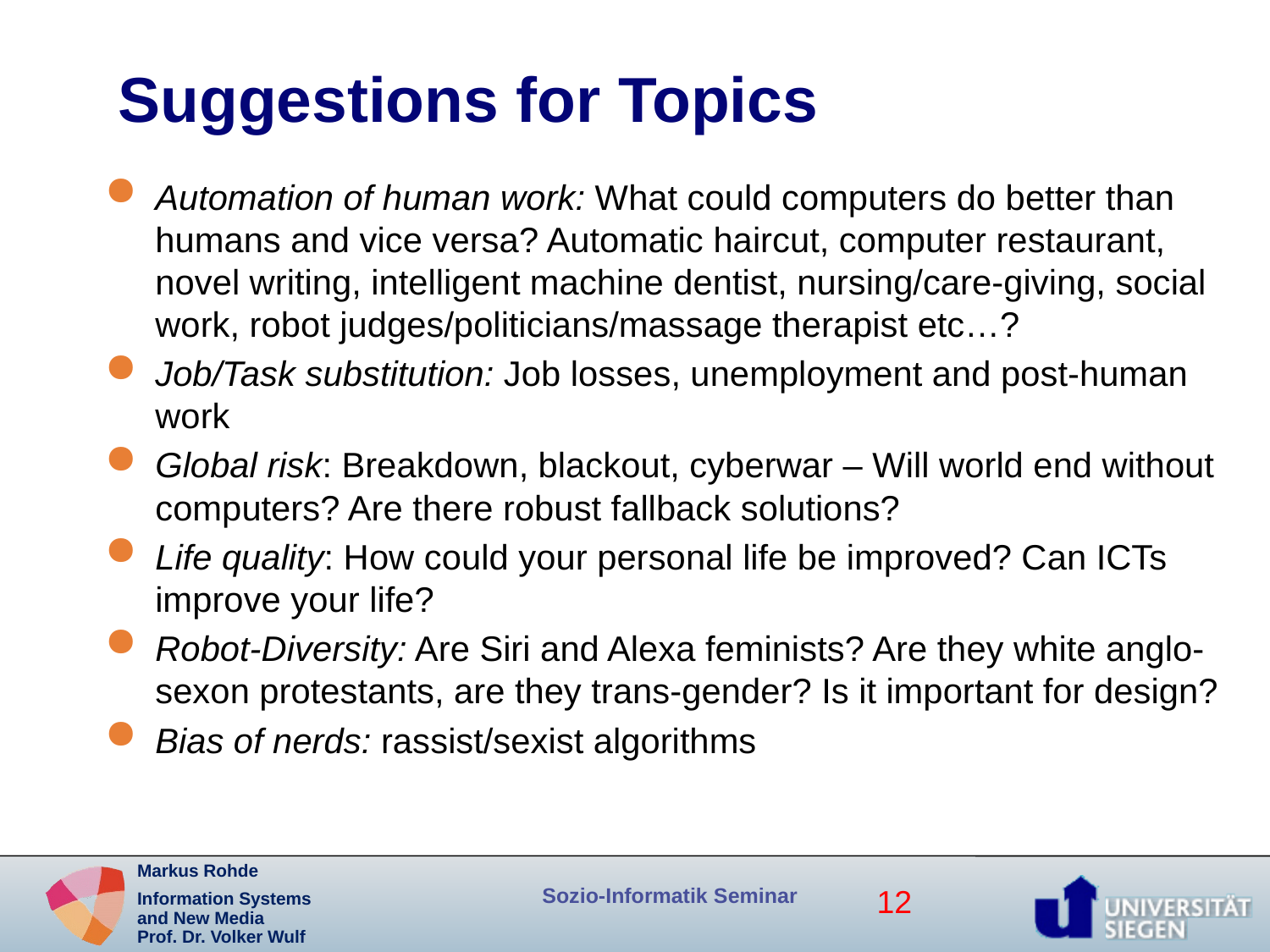

# Suggestions for Topics
Automation of human work: What could computers do better than humans and vice versa? Automatic haircut, computer restaurant, novel writing, intelligent machine dentist, nursing/care-giving, social work, robot judges/politicians/massage therapist etc…?
Job/Task substitution: Job losses, unemployment and post-human work
Global risk: Breakdown, blackout, cyberwar – Will world end without computers? Are there robust fallback solutions?
Life quality: How could your personal life be improved? Can ICTs improve your life?
Robot-Diversity: Are Siri and Alexa feminists? Are they white anglo-sexon protestants, are they trans-gender? Is it important for design?
Bias of nerds: rassist/sexist algorithms